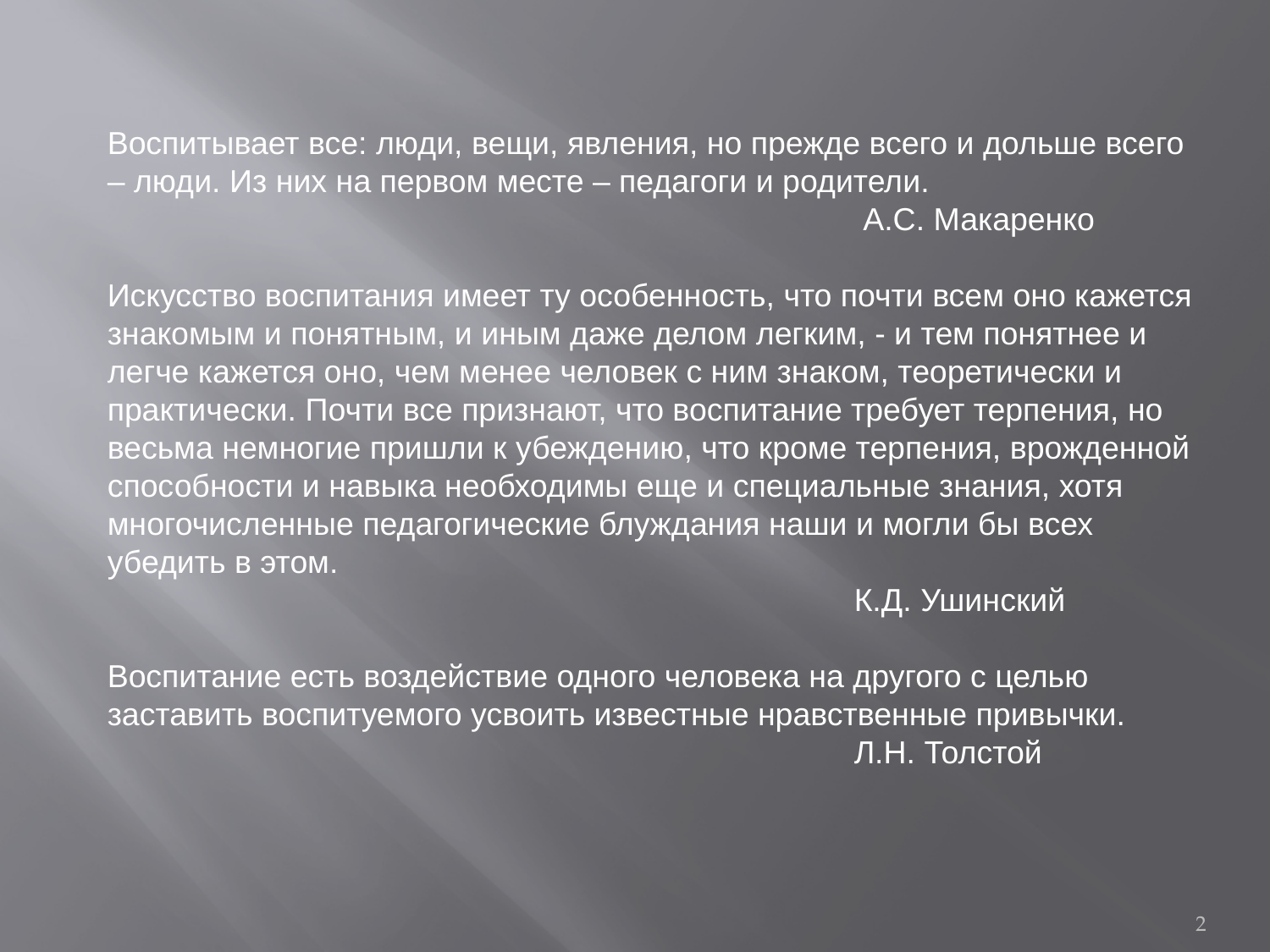

Воспитывает все: люди, вещи, явления, но прежде всего и дольше всего – люди. Из них на первом месте – педагоги и родители.
                                                                                     А.С. Макаренко

Искусство воспитания имеет ту особенность, что почти всем оно кажется знакомым и понятным, и иным даже делом легким, - и тем понятнее и легче кажется оно, чем менее человек с ним знаком, теоретически и практически. Почти все признают, что воспитание требует терпения, но весьма немногие пришли к убеждению, что кроме терпения, врожденной способности и навыка необходимы еще и специальные знания, хотя многочисленные педагогические блуждания наши и могли бы всех убедить в этом.
                                                                                    К.Д. Ушинский

Воспитание есть воздействие одного человека на другого с целью заставить воспитуемого усвоить известные нравственные привычки.
                                                                                    Л.Н. Толстой
2